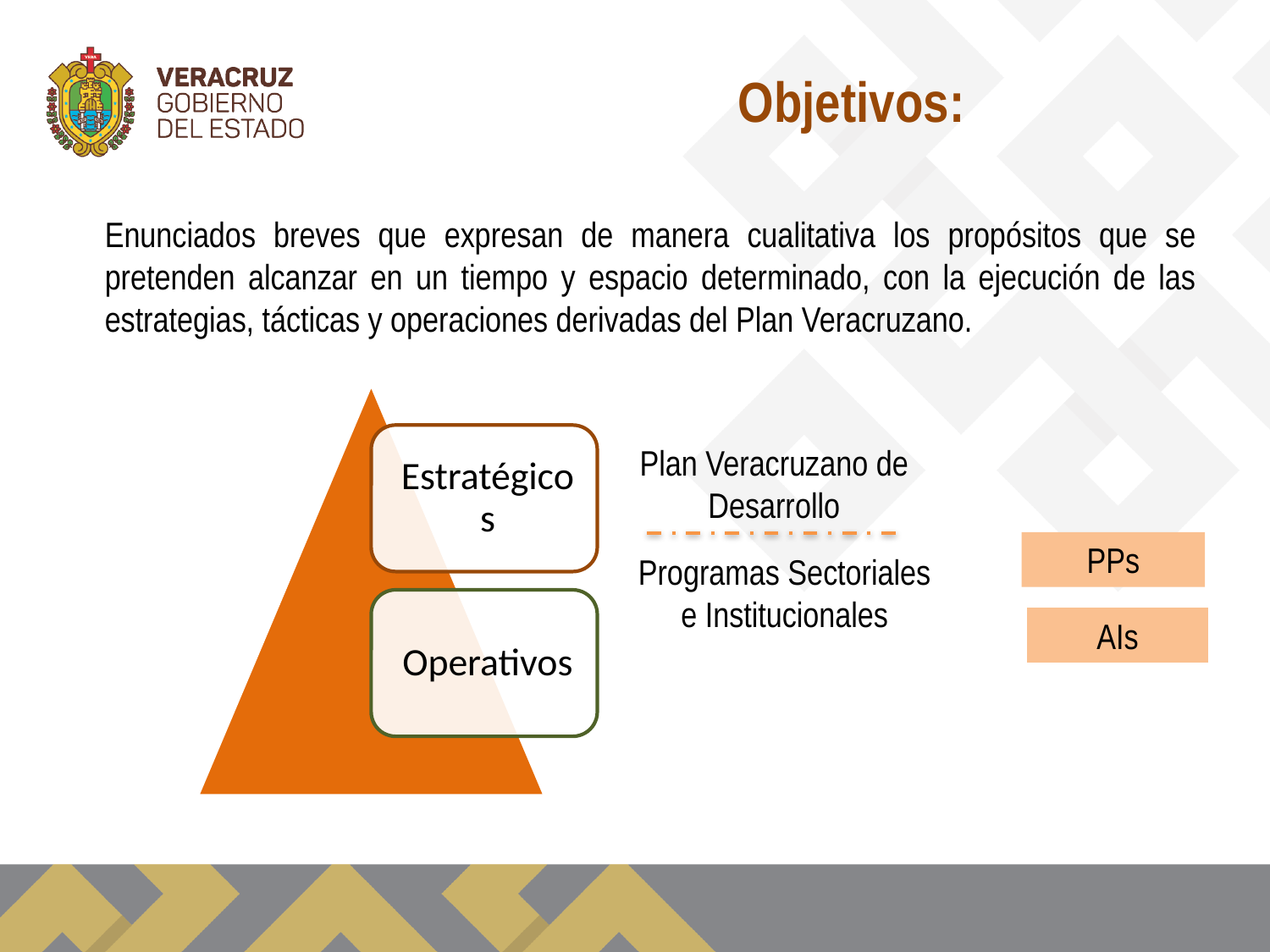

Objetivos:
Enunciados breves que expresan de manera cualitativa los propósitos que se pretenden alcanzar en un tiempo y espacio determinado, con la ejecución de las estrategias, tácticas y operaciones derivadas del Plan Veracruzano.
Estratégicos
Operativos
Plan Veracruzano de Desarrollo
PPs
Programas Sectoriales e Institucionales
AIs